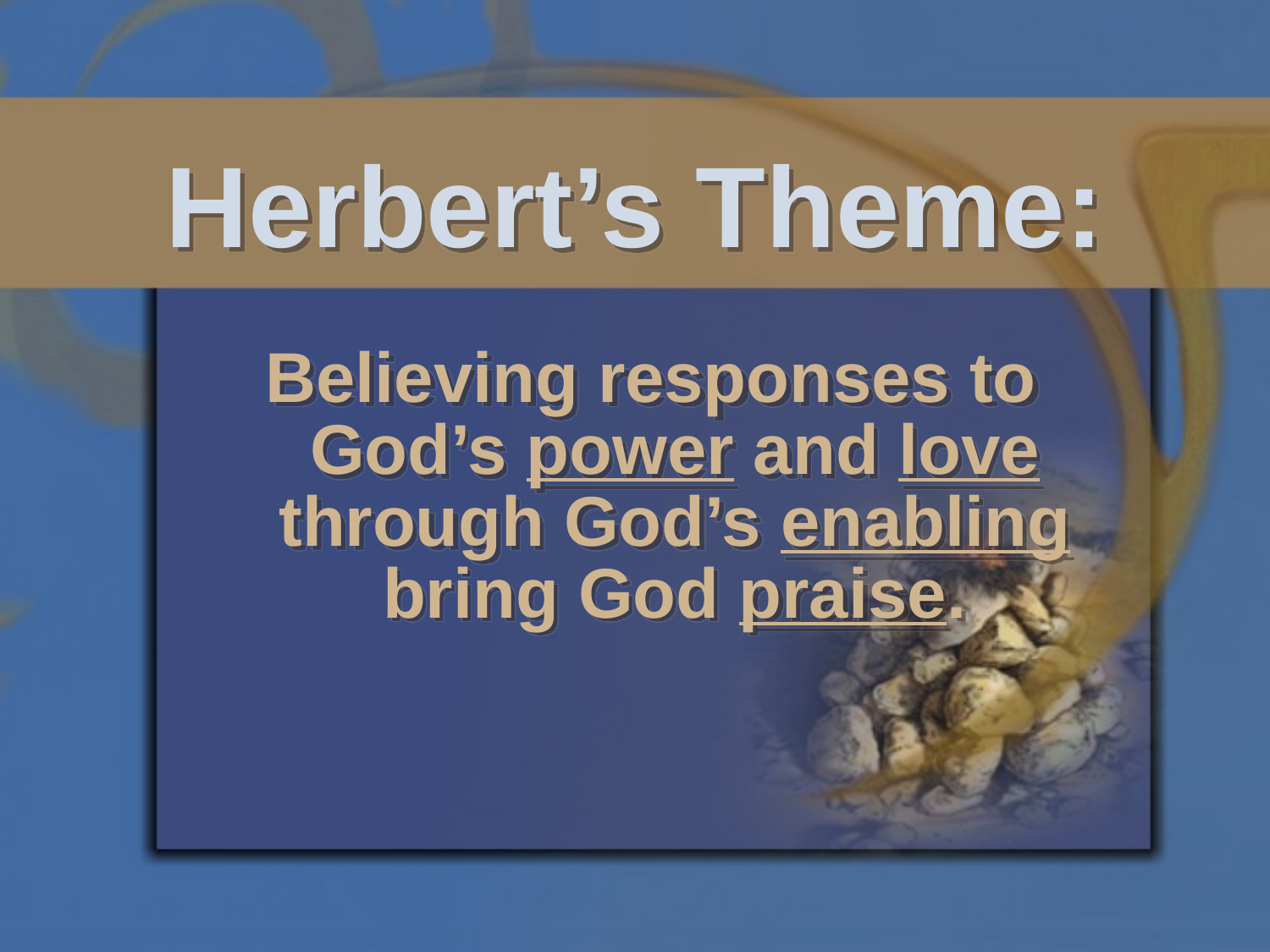

Herbert’s Theme:
Believing responses to God’s power and love through God’s enabling bring God praise.